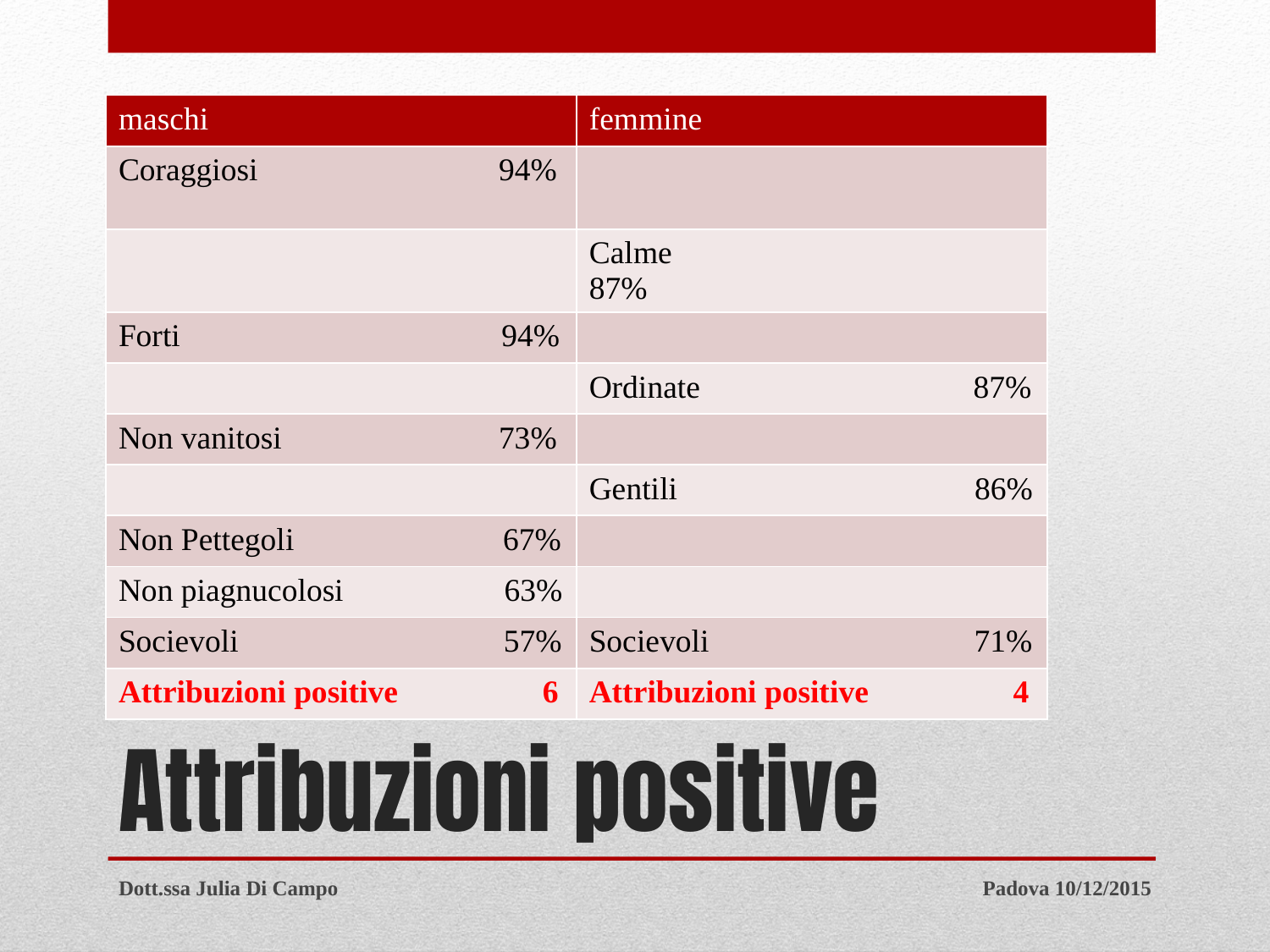

| maschi | femmine |
| --- | --- |
| Coraggiosi 94% |  |
|  | Calme 87% |
| Forti 94% |  |
|  | Ordinate 87% |
| Non vanitosi 73% |  |
|  | Gentili 86% |
| Non Pettegoli 67% |  |
| Non piagnucolosi 63% |  |
| Socievoli 57% | Socievoli 71% |
| Attribuzioni positive 6 | Attribuzioni positive 4 |
# Attribuzioni positive
Dott.ssa Julia Di Campo
Padova 10/12/2015